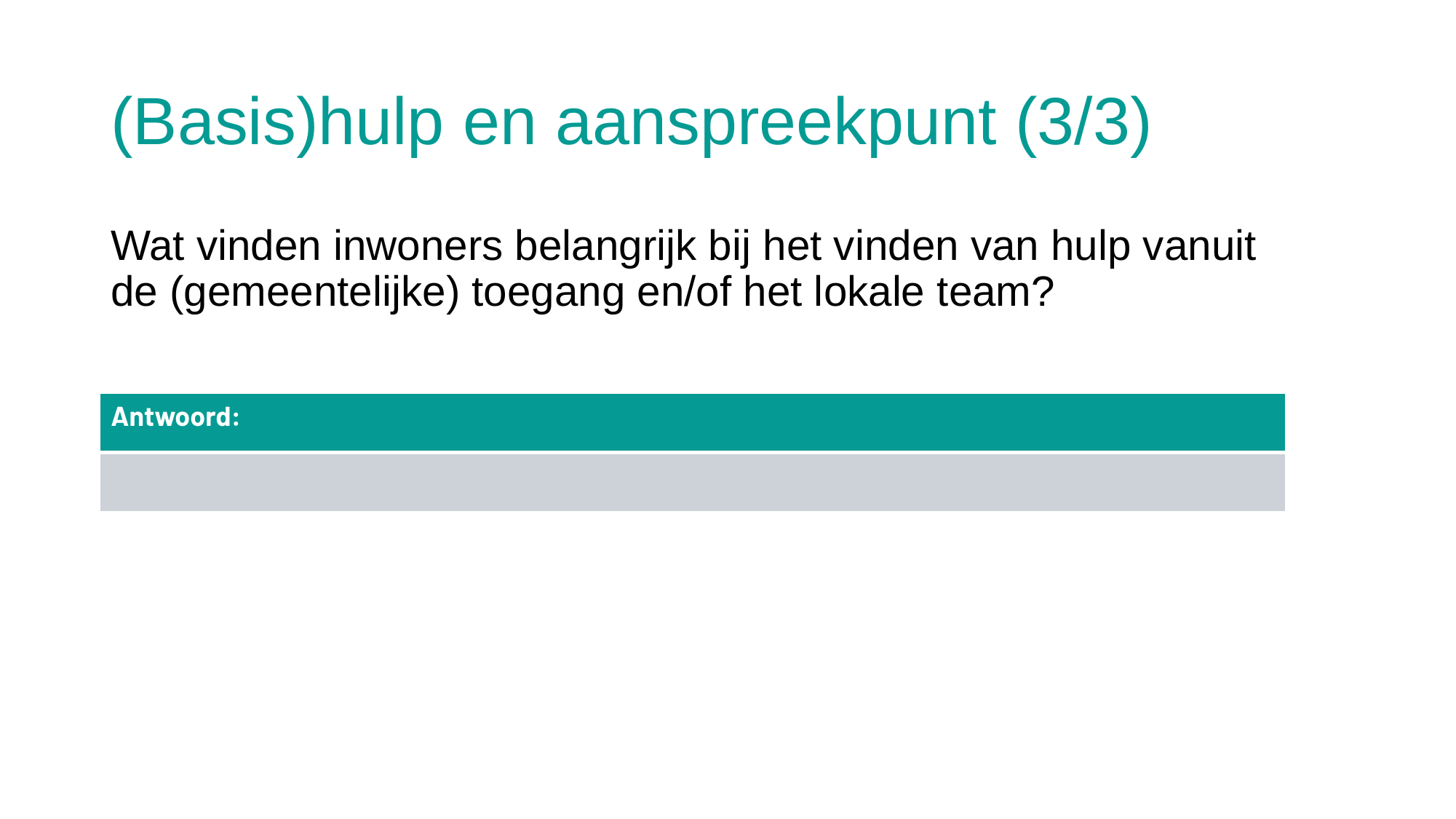

# (Basis)hulp en aanspreekpunt (3/3)
Wat vinden inwoners belangrijk bij het vinden van hulp vanuit de (gemeentelijke) toegang en/of het lokale team?
Antwoord:

| Antwoord: |
| --- |
|  |